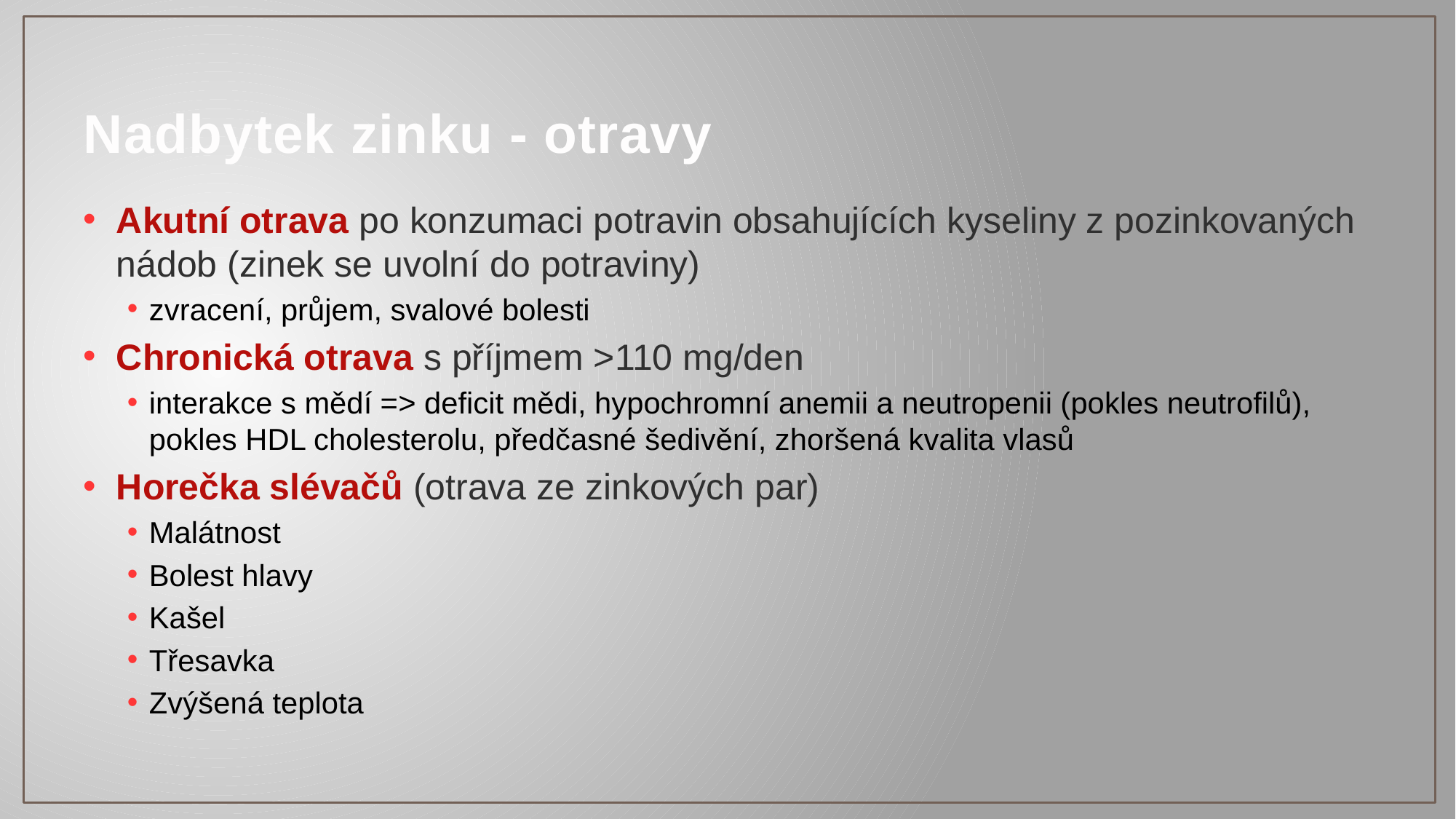

# Nadbytek zinku - otravy
Akutní otrava po konzumaci potravin obsahujících kyseliny z pozinkovaných nádob (zinek se uvolní do potraviny)
zvracení, průjem, svalové bolesti
Chronická otrava s příjmem >110 mg/den
interakce s mědí => deficit mědi, hypochromní anemii a neutropenii (pokles neutrofilů), pokles HDL cholesterolu, předčasné šedivění, zhoršená kvalita vlasů
Horečka slévačů (otrava ze zinkových par)
Malátnost
Bolest hlavy
Kašel
Třesavka
Zvýšená teplota